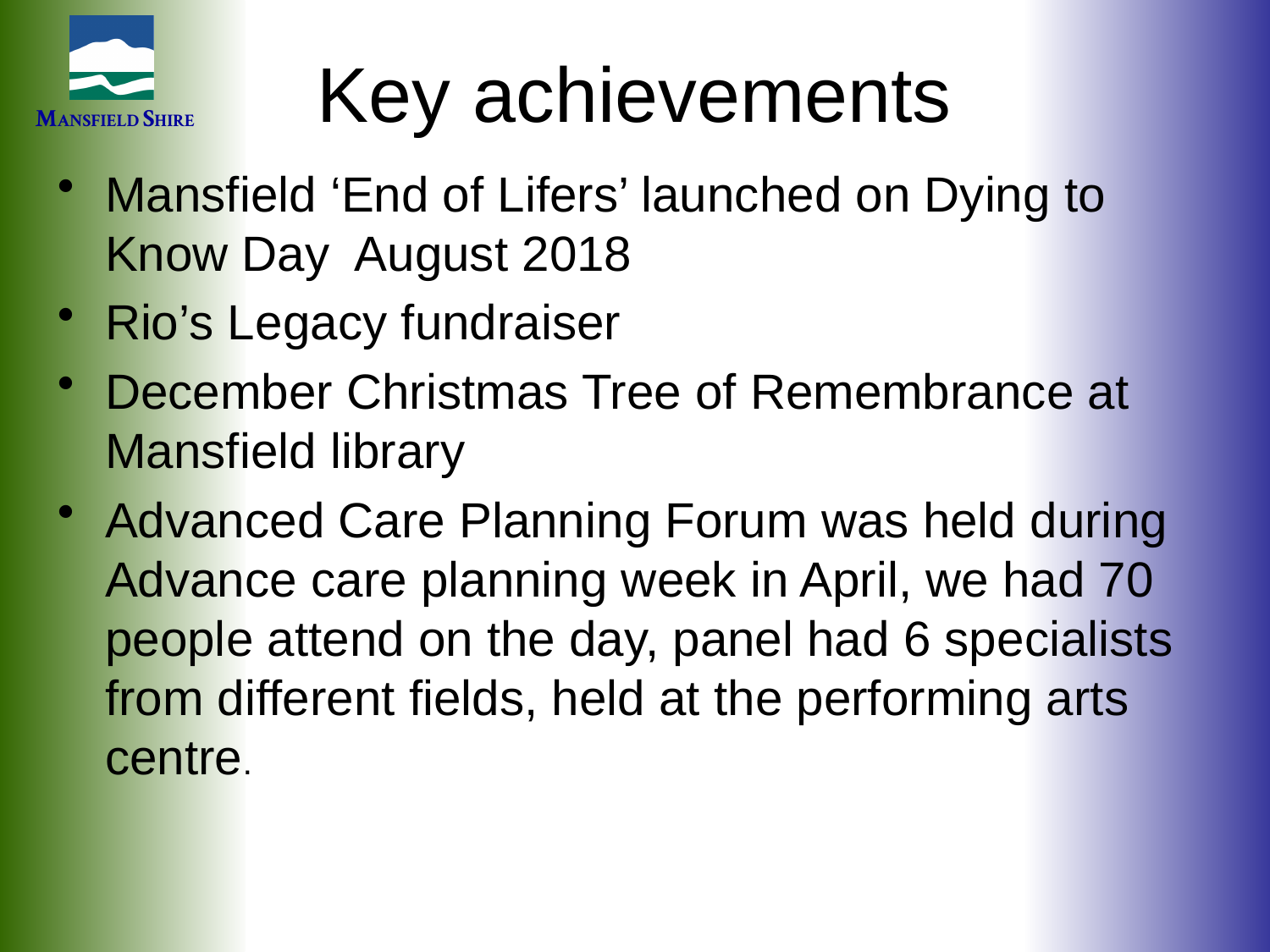

# Key achievements
Mansfield ‘End of Lifers’ launched on Dying to Know Day  August 2018
Rio’s Legacy fundraiser
December Christmas Tree of Remembrance at Mansfield library
Advanced Care Planning Forum was held during Advance care planning week in April, we had 70 people attend on the day, panel had 6 specialists from different fields, held at the performing arts centre.